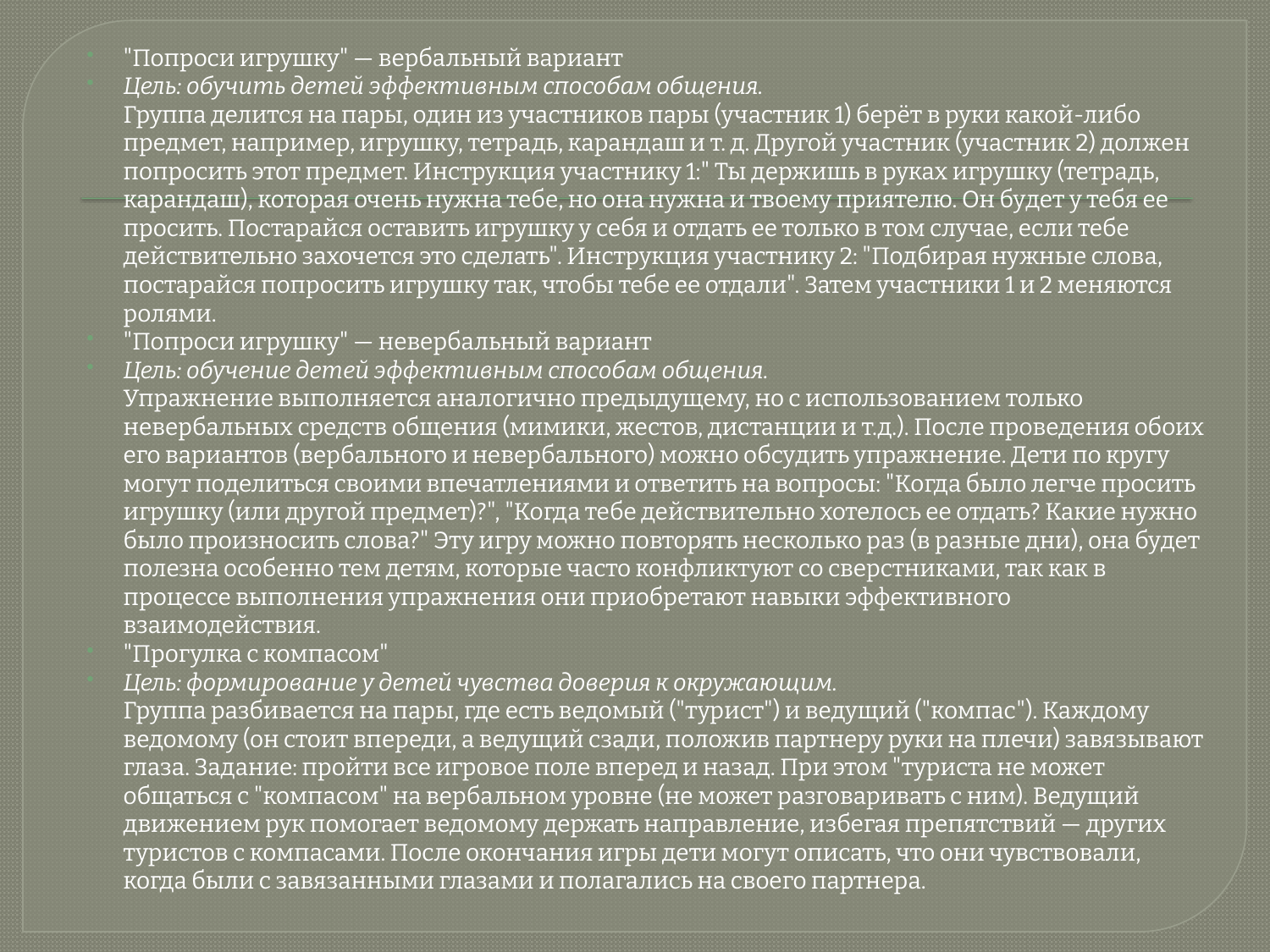

"Попроси игрушку" — вербальный вариант
Цель: обучить детей эффективным способам общения.
Группа делится на пары, один из участников пары (участник 1) берёт в руки какой-либо предмет, например, игрушку, тетрадь, карандаш и т. д. Другой участник (участник 2) должен попросить этот предмет. Инструкция участнику 1:" Ты держишь в руках игрушку (тетрадь, карандаш), которая очень нужна тебе, но она нужна и твоему приятелю. Он будет у тебя ее просить. Постарайся оставить игрушку у себя и отдать ее только в том случае, если тебе действительно захочется это сделать". Инструкция участнику 2: "Подбирая нужные слова, постарайся попросить игрушку так, чтобы тебе ее отдали". Затем участники 1 и 2 меняются ролями.
"Попроси игрушку" — невербальный вариант
Цель: обучение детей эффективным способам общения.
Упражнение выполняется аналогично предыдущему, но с использованием только невербальных средств общения (мимики, жестов, дистанции и т.д.). После проведения обоих его вариантов (вербального и невербального) можно обсудить упражнение. Дети по кругу могут поделиться своими впечатлениями и ответить на вопросы: "Когда было легче просить игрушку (или другой предмет)?", "Когда тебе действительно хотелось ее отдать? Какие нужно было произносить слова?" Эту игру можно повторять несколько раз (в разные дни), она будет полезна особенно тем детям, которые часто конфликтуют со сверстниками, так как в процессе выполнения упражнения они приобретают навыки эффективного взаимодействия.
"Прогулка с компасом"
Цель: формирование у детей чувства доверия к окружающим.
Группа разбивается на пары, где есть ведомый ("турист") и ведущий ("компас"). Каждому ведомому (он стоит впереди, а ведущий сзади, положив партнеру руки на плечи) завязывают глаза. Задание: пройти все игровое поле вперед и назад. При этом "туриста не может общаться с "компасом" на вербальном уровне (не может разговаривать с ним). Ведущий движением рук помогает ведомому держать направление, избегая препятствий — других туристов с компасами. После окончания игры дети могут описать, что они чувствовали, когда были с завязанными глазами и полагались на своего партнера.